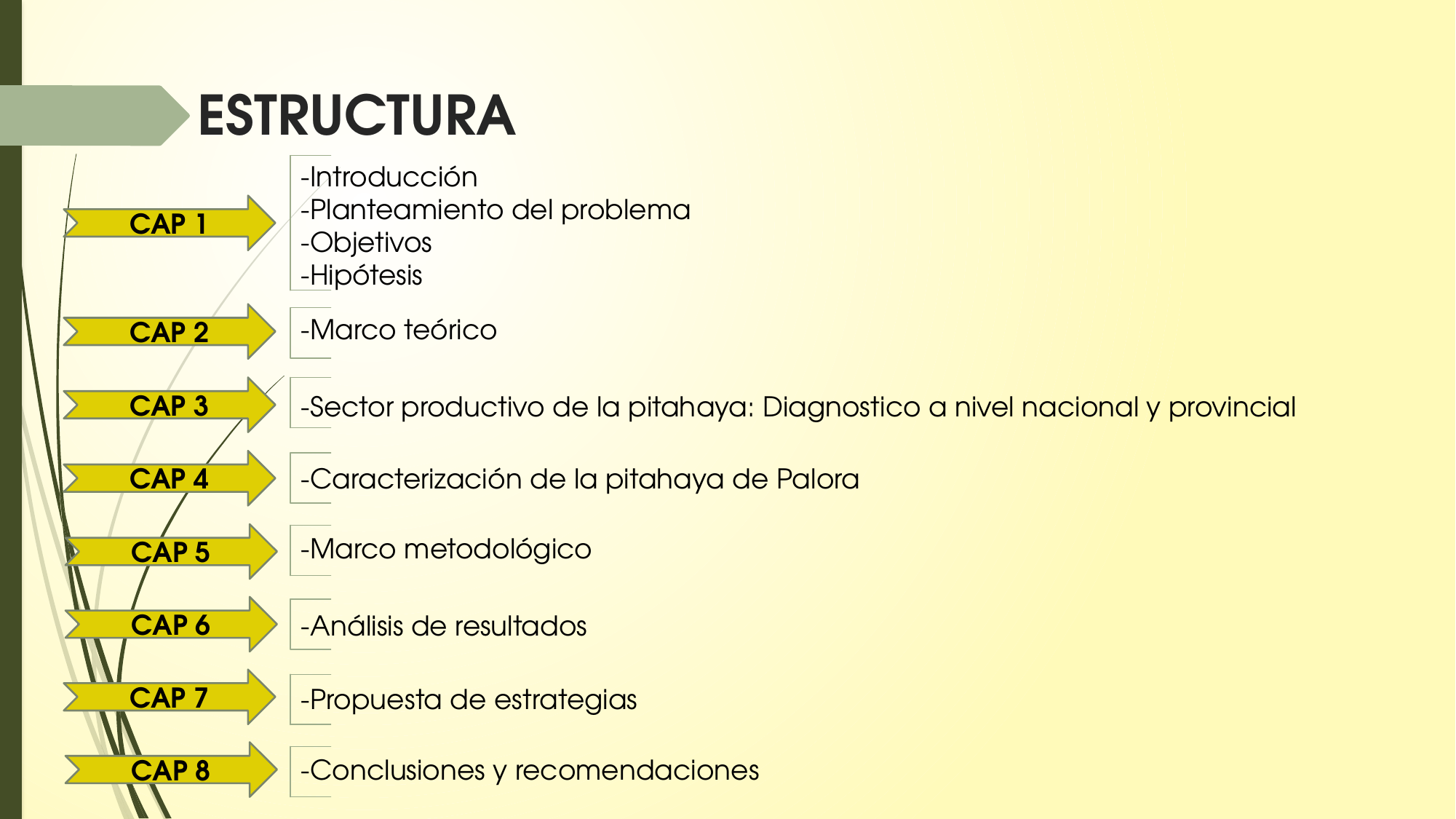

# ESTRUCTURA
-Introducción
-Planteamiento del problema
-Objetivos
-Hipótesis
CAP 1
CAP 2
-Marco teórico
CAP 3
-Sector productivo de la pitahaya: Diagnostico a nivel nacional y provincial
CAP 4
-Caracterización de la pitahaya de Palora
CAP 5
-Marco metodológico
CAP 6
-Análisis de resultados
CAP 7
-Propuesta de estrategias
CAP 8
-Conclusiones y recomendaciones